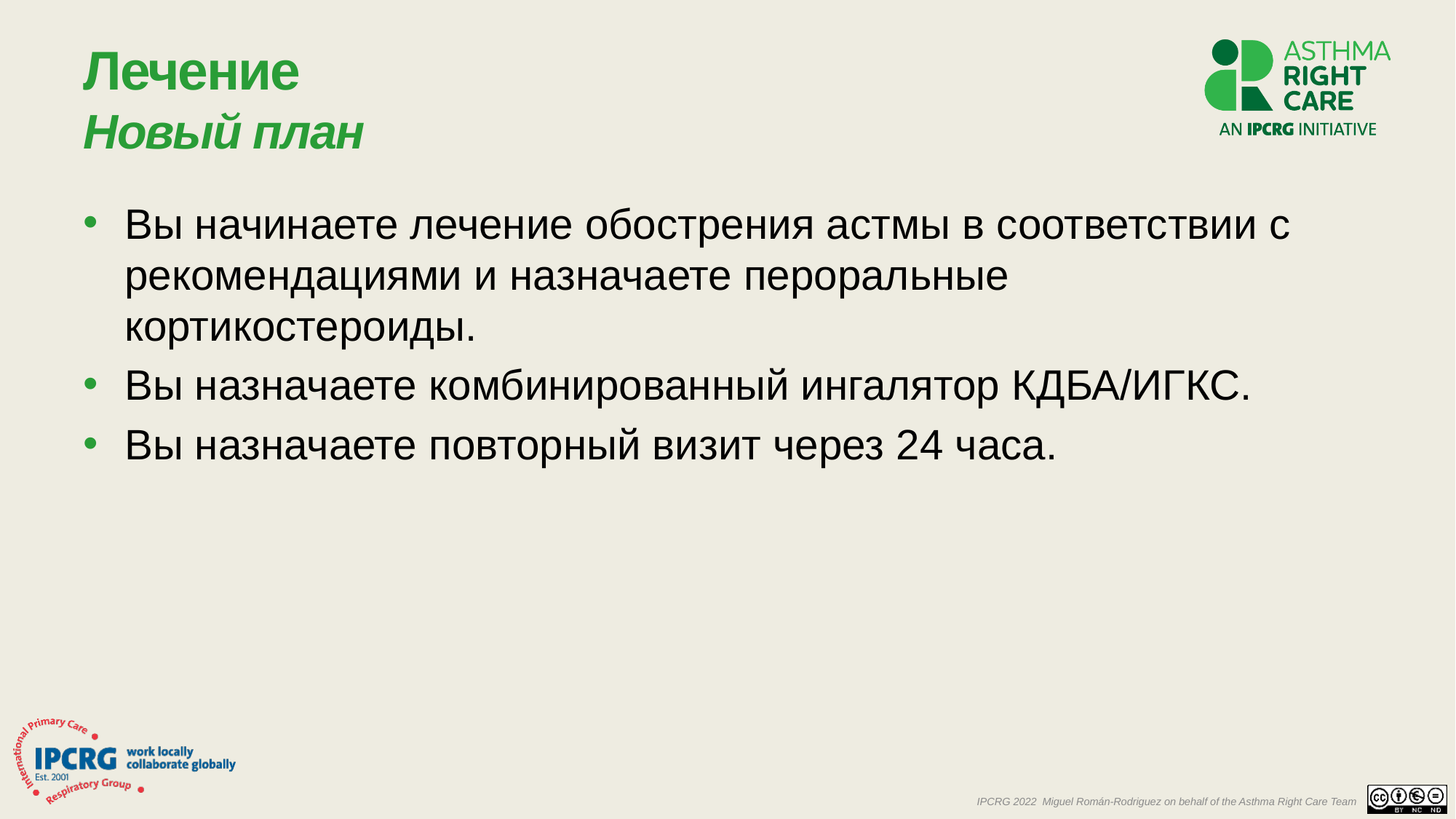

# Лечение Новый план
Вы начинаете лечение обострения астмы в соответствии с рекомендациями и назначаете пероральные кортикостероиды.
Вы назначаете комбинированный ингалятор КДБА/ИГКС.
Вы назначаете повторный визит через 24 часа.